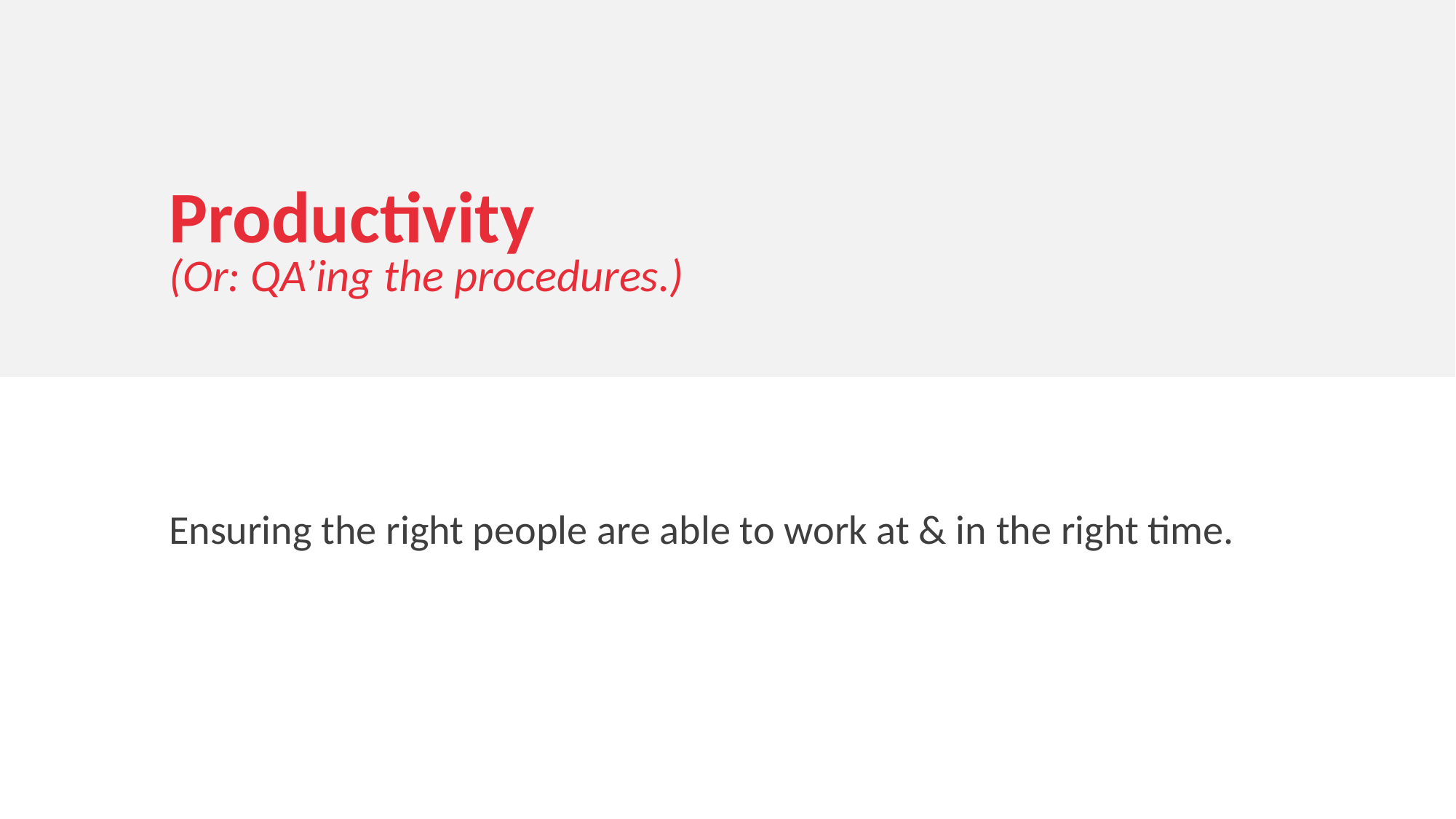

Productivity
(Or: QA’ing the procedures.)
Ensuring the right people are able to work at & in the right time.